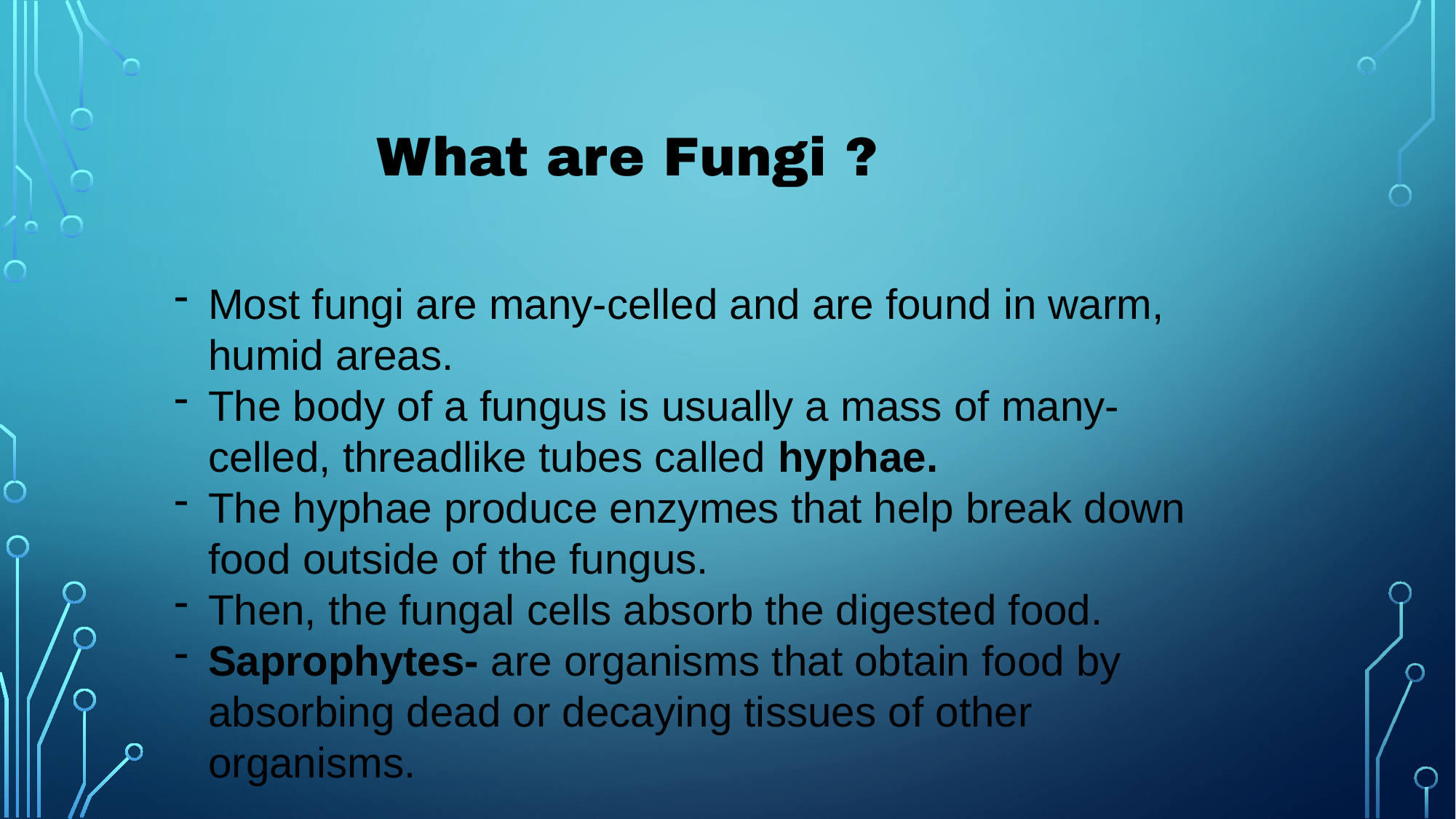

What are Fungi ?
Most fungi are many-celled and are found in warm, humid areas.
The body of a fungus is usually a mass of many-celled, threadlike tubes called hyphae.
The hyphae produce enzymes that help break down food outside of the fungus.
Then, the fungal cells absorb the digested food.
Saprophytes- are organisms that obtain food by absorbing dead or decaying tissues of other organisms.